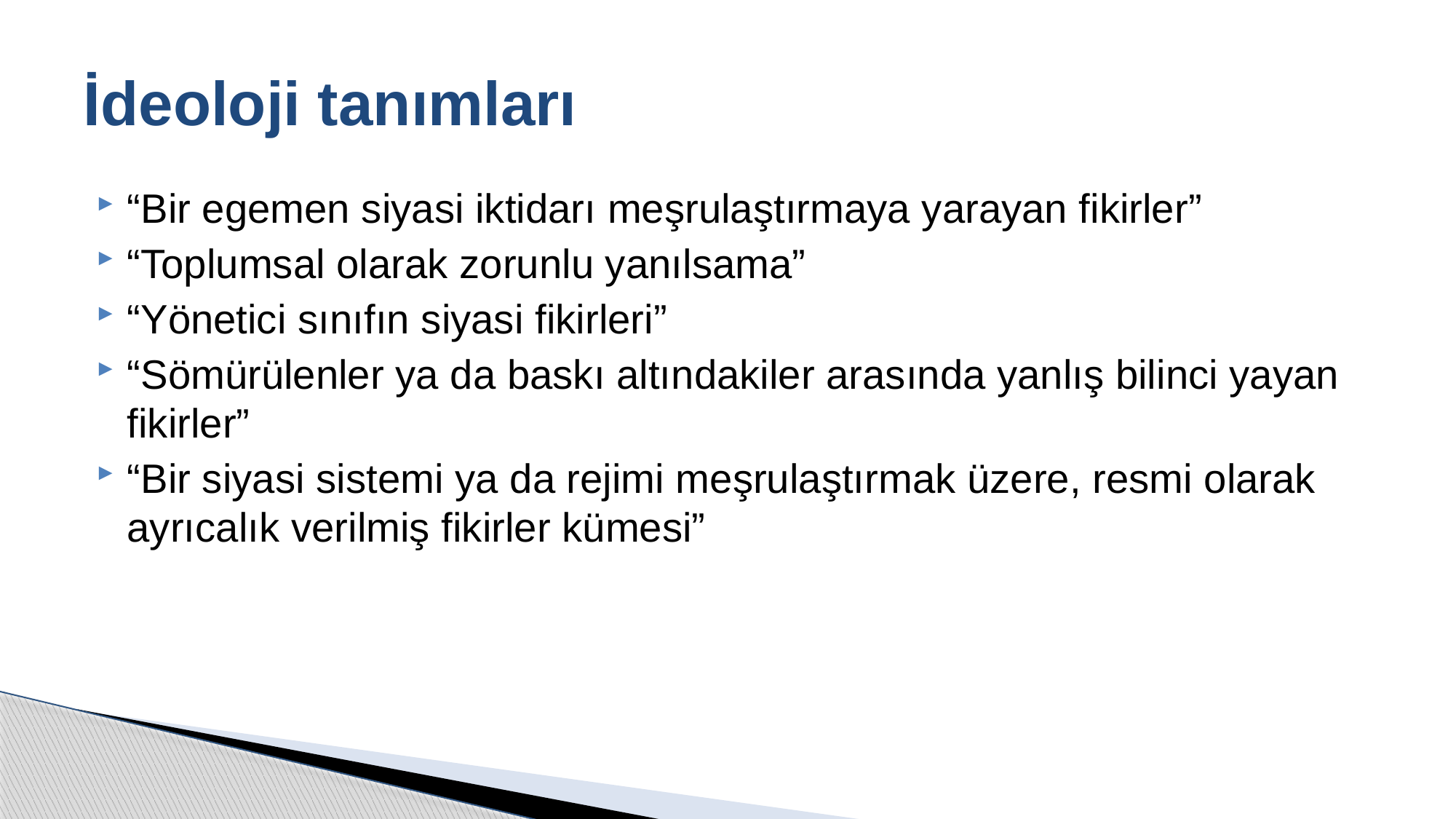

# İdeoloji tanımları
“Bir egemen siyasi iktidarı meşrulaştırmaya yarayan fikirler”
“Toplumsal olarak zorunlu yanılsama”
“Yönetici sınıfın siyasi fikirleri”
“Sömürülenler ya da baskı altındakiler arasında yanlış bilinci yayan fikirler”
“Bir siyasi sistemi ya da rejimi meşrulaştırmak üzere, resmi olarak ayrıcalık verilmiş fikirler kümesi”